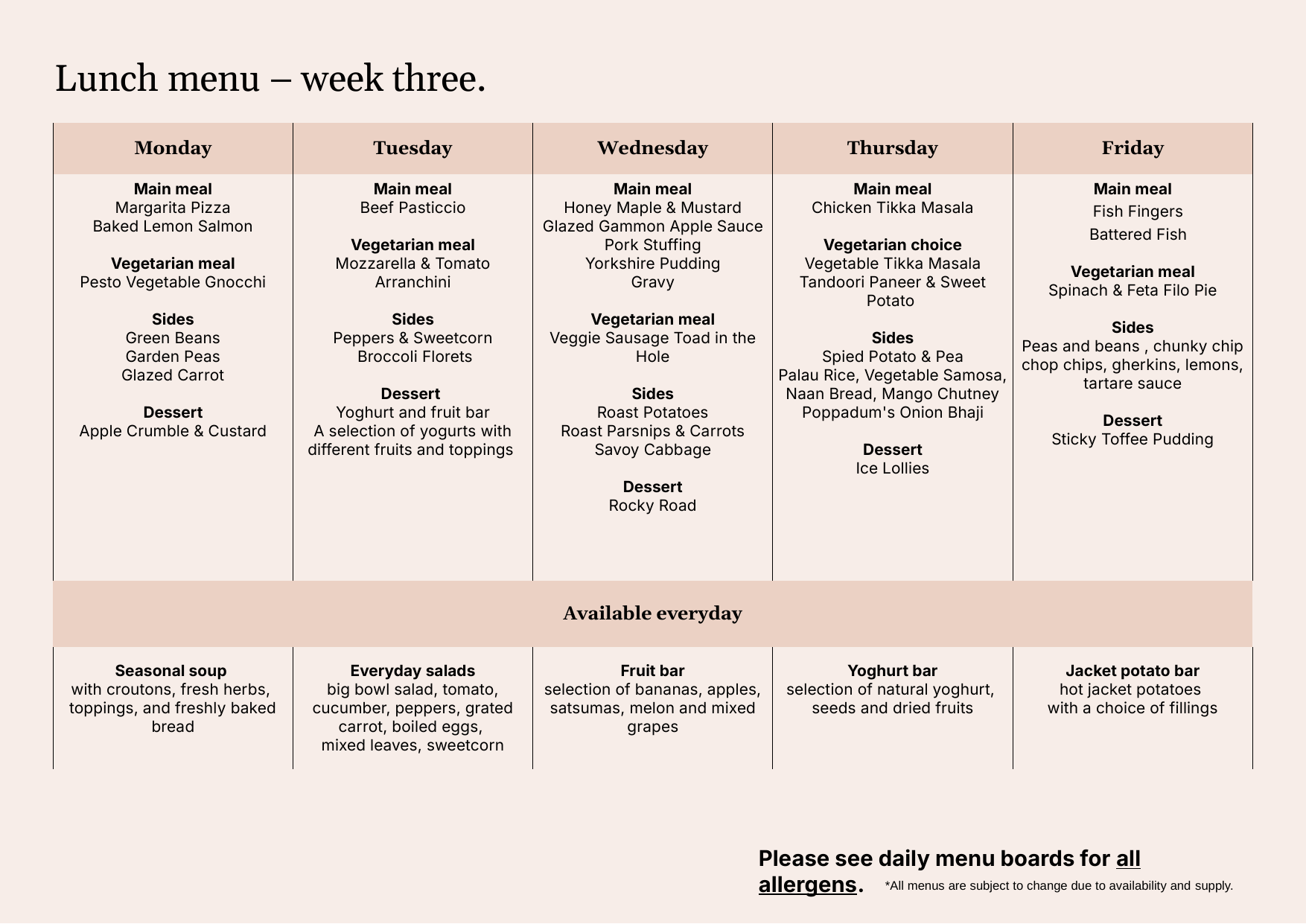

Lunch menu – week three.
| Monday | Tuesday | Wednesday | Thursday | Friday |
| --- | --- | --- | --- | --- |
| Main meal Margarita Pizza Baked Lemon Salmon Vegetarian meal Pesto Vegetable Gnocchi Sides Green Beans Garden Peas Glazed Carrot Dessert Apple Crumble & Custard | Main meal Beef Pasticcio Vegetarian meal Mozzarella & Tomato Arranchini Sides Peppers & Sweetcorn Broccoli Florets Dessert Yoghurt and fruit bar A selection of yogurts with different fruits and toppings | Main meal Honey Maple & Mustard Glazed Gammon Apple Sauce Pork Stuffing Yorkshire Pudding Gravy Vegetarian meal Veggie Sausage Toad in the Hole Sides Roast Potatoes Roast Parsnips & Carrots Savoy Cabbage Dessert Rocky Road | Main meal Chicken Tikka Masala Vegetarian choice Vegetable Tikka Masala Tandoori Paneer & Sweet Potato Sides Spied Potato & Pea Palau Rice, Vegetable Samosa, Naan Bread, Mango Chutney Poppadum's Onion Bhaji Dessert Ice Lollies | Main meal Fish Fingers Battered Fish Vegetarian meal Spinach & Feta Filo Pie Sides Peas and beans , chunky chip chop chips, gherkins, lemons, tartare sauce Dessert Sticky Toffee Pudding |
| Available everyday |  |  |  |  |
| Seasonal soup with croutons, fresh herbs, toppings, and freshly baked bread | Everyday salads big bowl salad, tomato, cucumber, peppers, grated carrot, boiled eggs, mixed leaves, sweetcorn | Fruit bar selection of bananas, apples, satsumas, melon and mixed grapes | Yoghurt bar selection of natural yoghurt, seeds and dried fruits | Jacket potato bar hot jacket potatoes with a choice of fillings |
|  |  |  |  |  |
| --- | --- | --- | --- | --- |
|  |  |  |  |  |
|  |  |  |  |  |
|  |  |  |  |  |
Please see daily menu boards for all allergens.
*All menus are subject to change due to availability and supply.